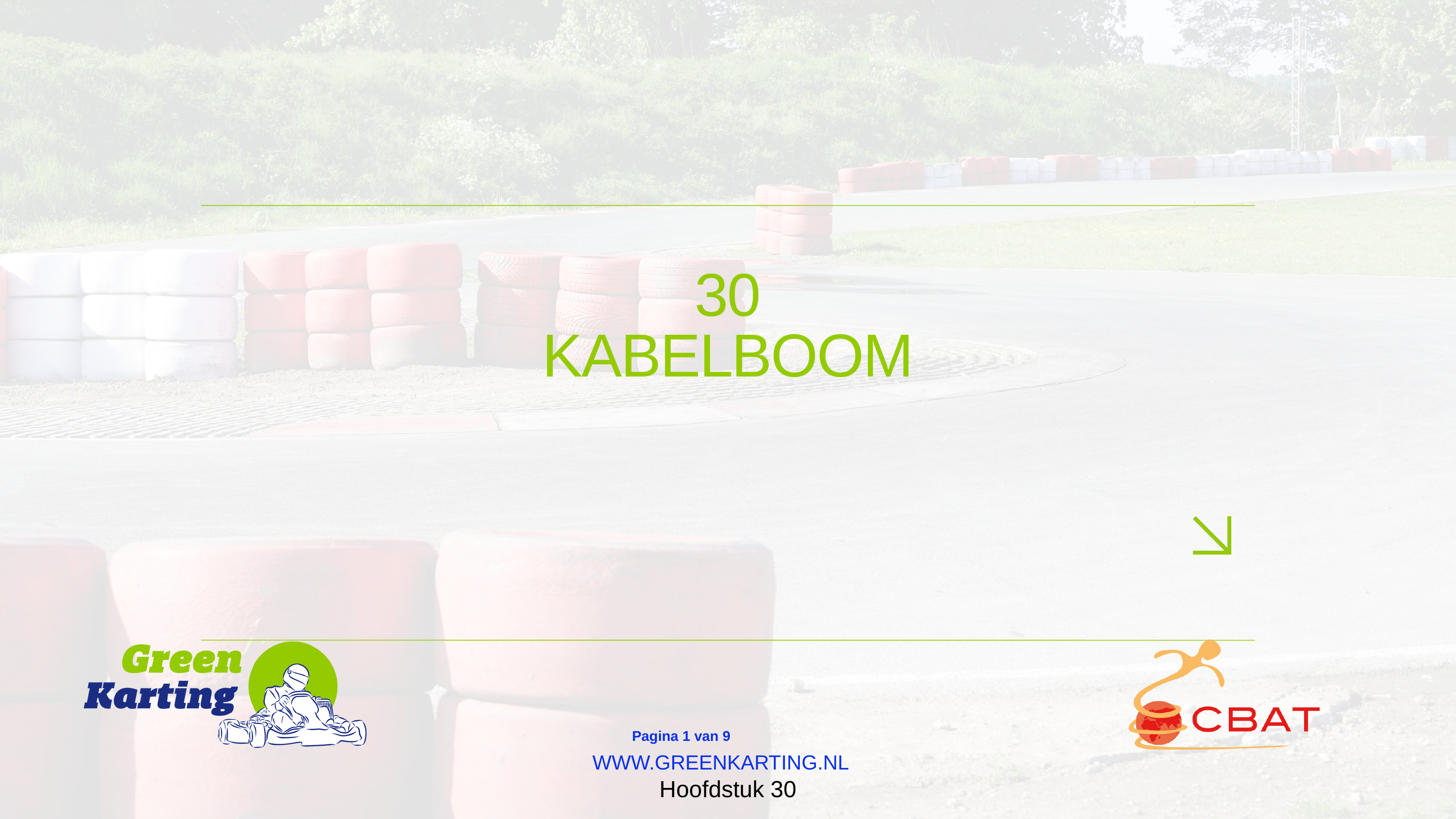

30
KABELBOOM

Pagina 1 van 9
WWW.GREENKARTING.NL
Hoofdstuk 30